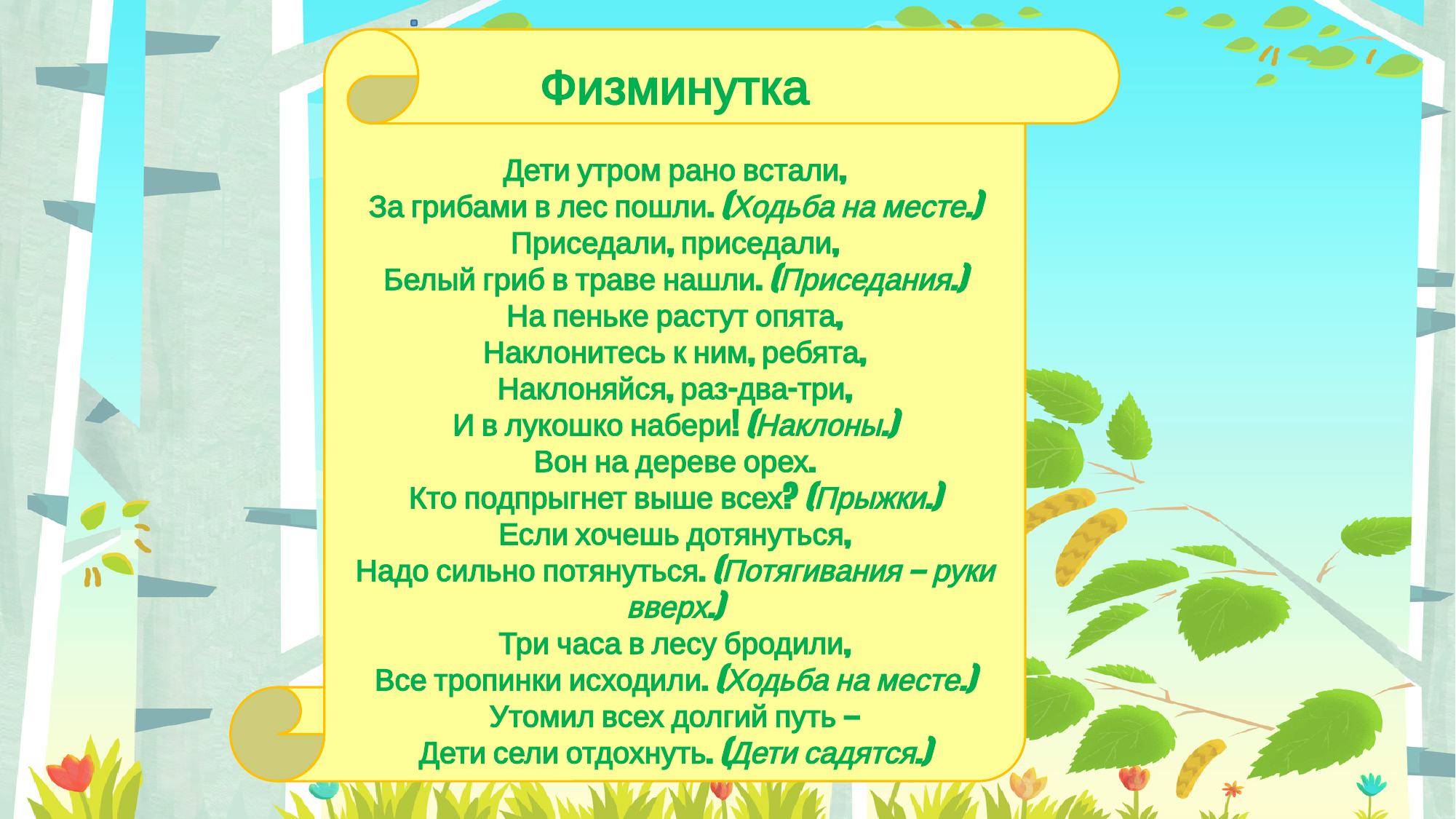

Физминутка
Дети утром рано встали,
За грибами в лес пошли. (Ходьба на месте.)
Приседали, приседали,
Белый гриб в траве нашли. (Приседания.)
На пеньке растут опята,
Наклонитесь к ним, ребята,
Наклоняйся, раз-два-три,
И в лукошко набери! (Наклоны.)
Вон на дереве орех.
Кто подпрыгнет выше всех? (Прыжки.)
Если хочешь дотянуться,
Надо сильно потянуться. (Потягивания — руки вверх.)
Три часа в лесу бродили,
Все тропинки исходили. (Ходьба на месте.)
Утомил всех долгий путь —
Дети сели отдохнуть. (Дети садятся.)